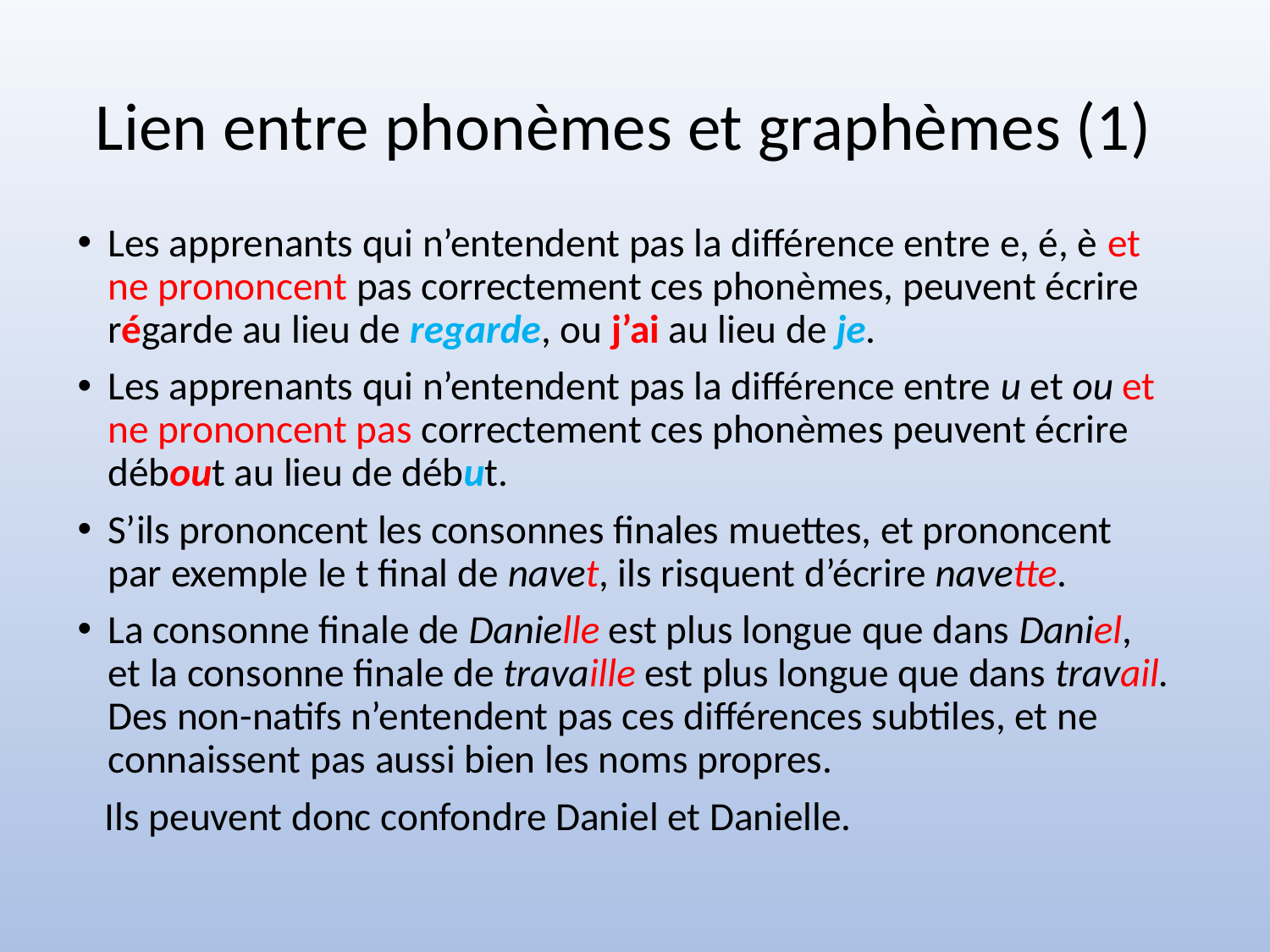

# Lien entre phonèmes et graphèmes (1)
Les apprenants qui n’entendent pas la différence entre e, é, è et ne prononcent pas correctement ces phonèmes, peuvent écrire régarde au lieu de regarde, ou j’ai au lieu de je.
Les apprenants qui n’entendent pas la différence entre u et ou et ne prononcent pas correctement ces phonèmes peuvent écrire débout au lieu de début.
S’ils prononcent les consonnes finales muettes, et prononcent par exemple le t final de navet, ils risquent d’écrire navette.
La consonne finale de Danielle est plus longue que dans Daniel, et la consonne finale de travaille est plus longue que dans travail. Des non-natifs n’entendent pas ces différences subtiles, et ne connaissent pas aussi bien les noms propres.
   Ils peuvent donc confondre Daniel et Danielle.